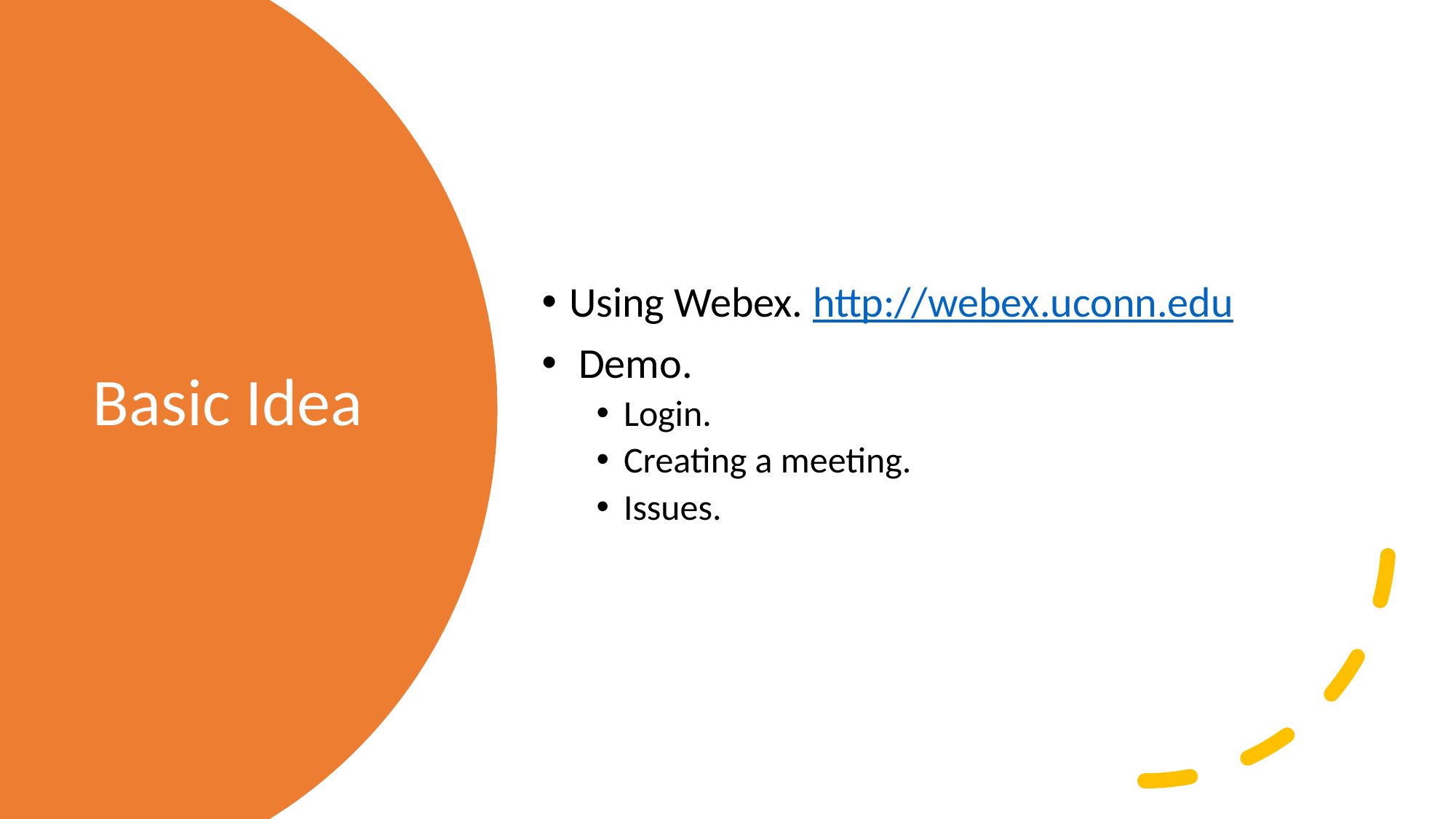

Using Webex. http://webex.uconn.edu
 Demo.
Login.
Creating a meeting.
Issues.
# Basic Idea